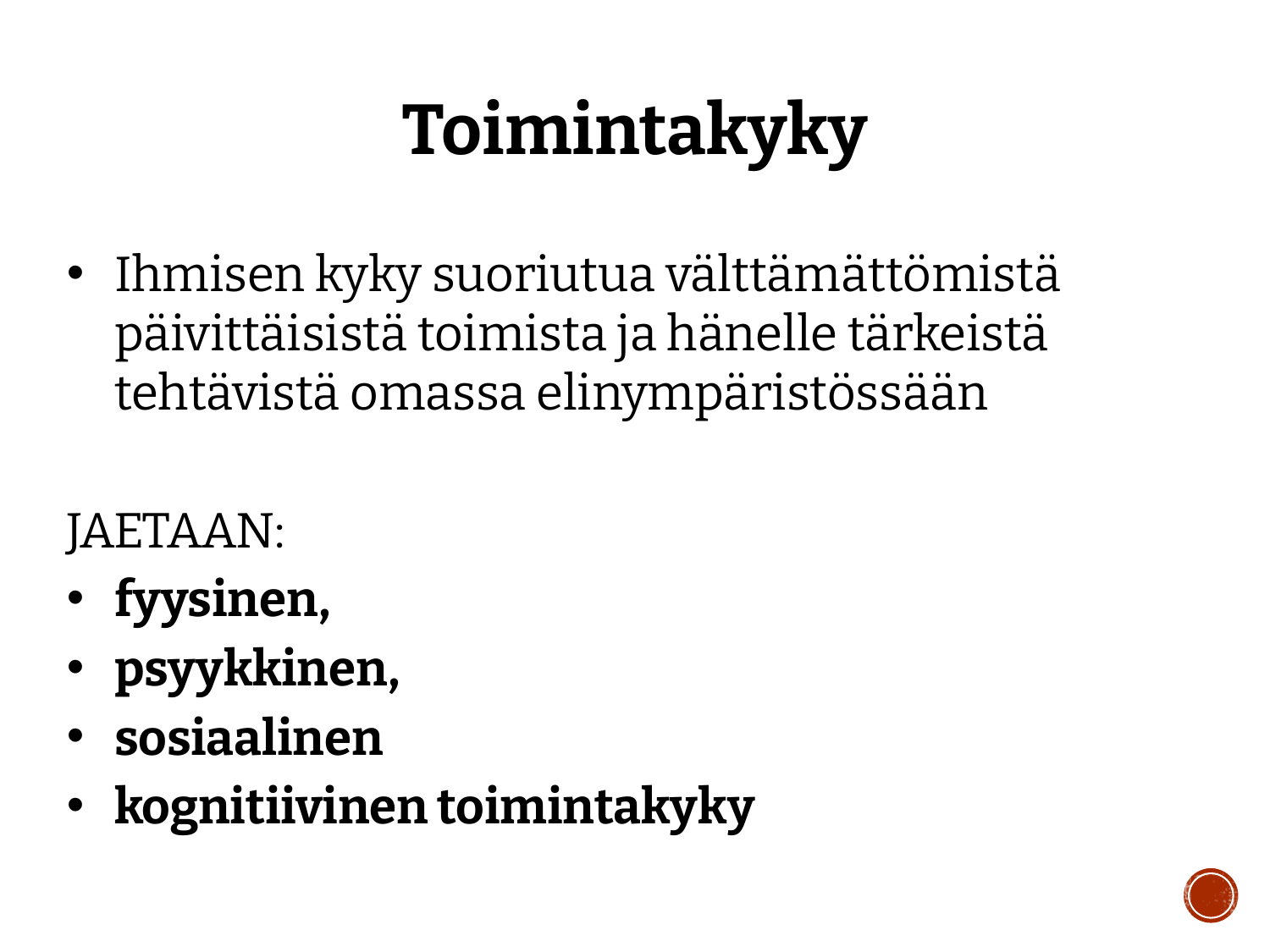

Toimintakyky
Ihmisen kyky suoriutua välttämättömistä päivittäisistä toimista ja hänelle tärkeistä tehtävistä omassa elinympäristössään

JAETAAN:
fyysinen,
psyykkinen,
sosiaalinen
kognitiivinen toimintakyky